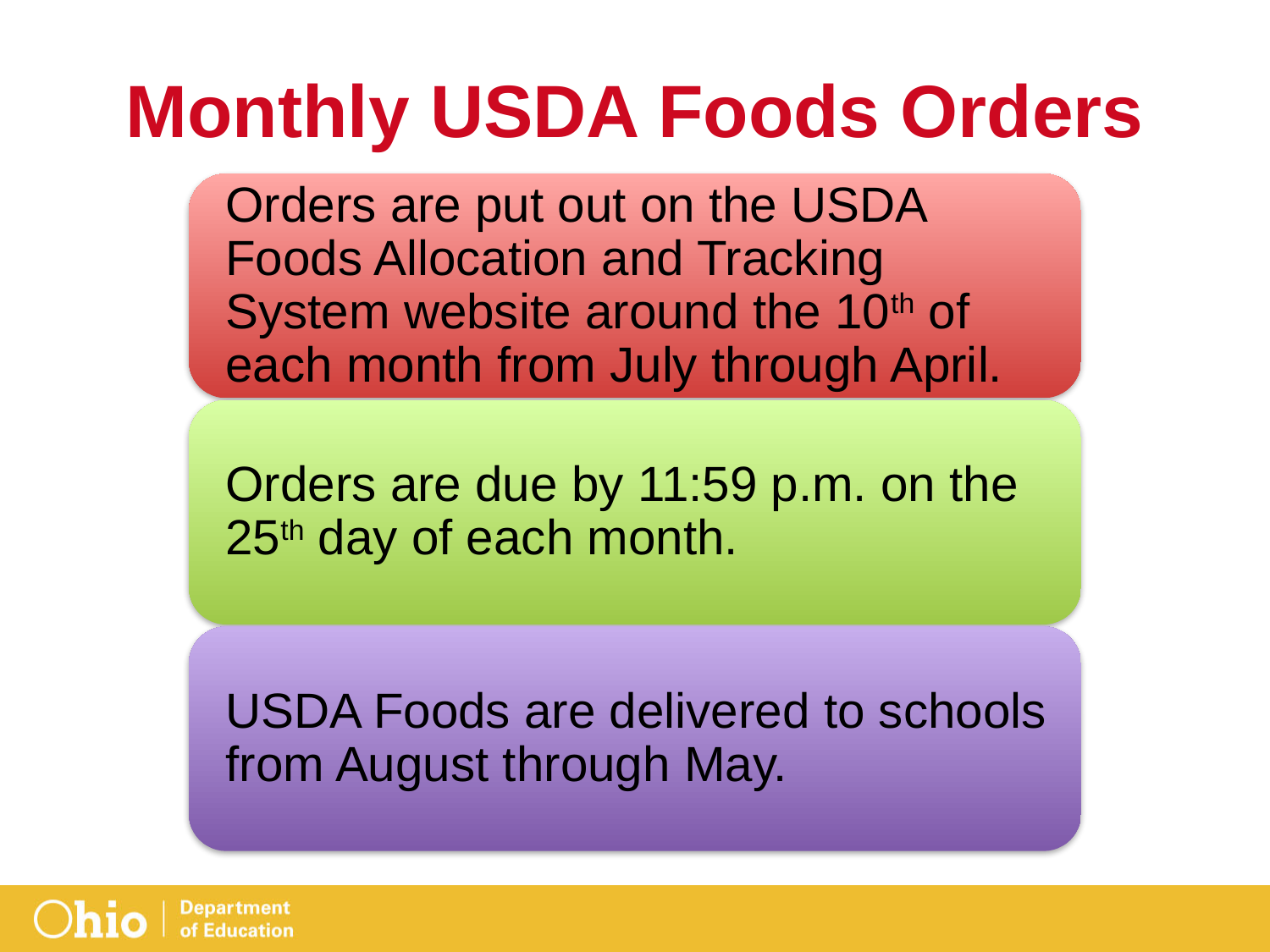

# Monthly USDA Foods Orders
Orders are put out on the USDA Foods Allocation and Tracking System website around the 10th of each month from July through April.
Orders are due by 11:59 p.m. on the 25th day of each month.
USDA Foods are delivered to schools from August through May.